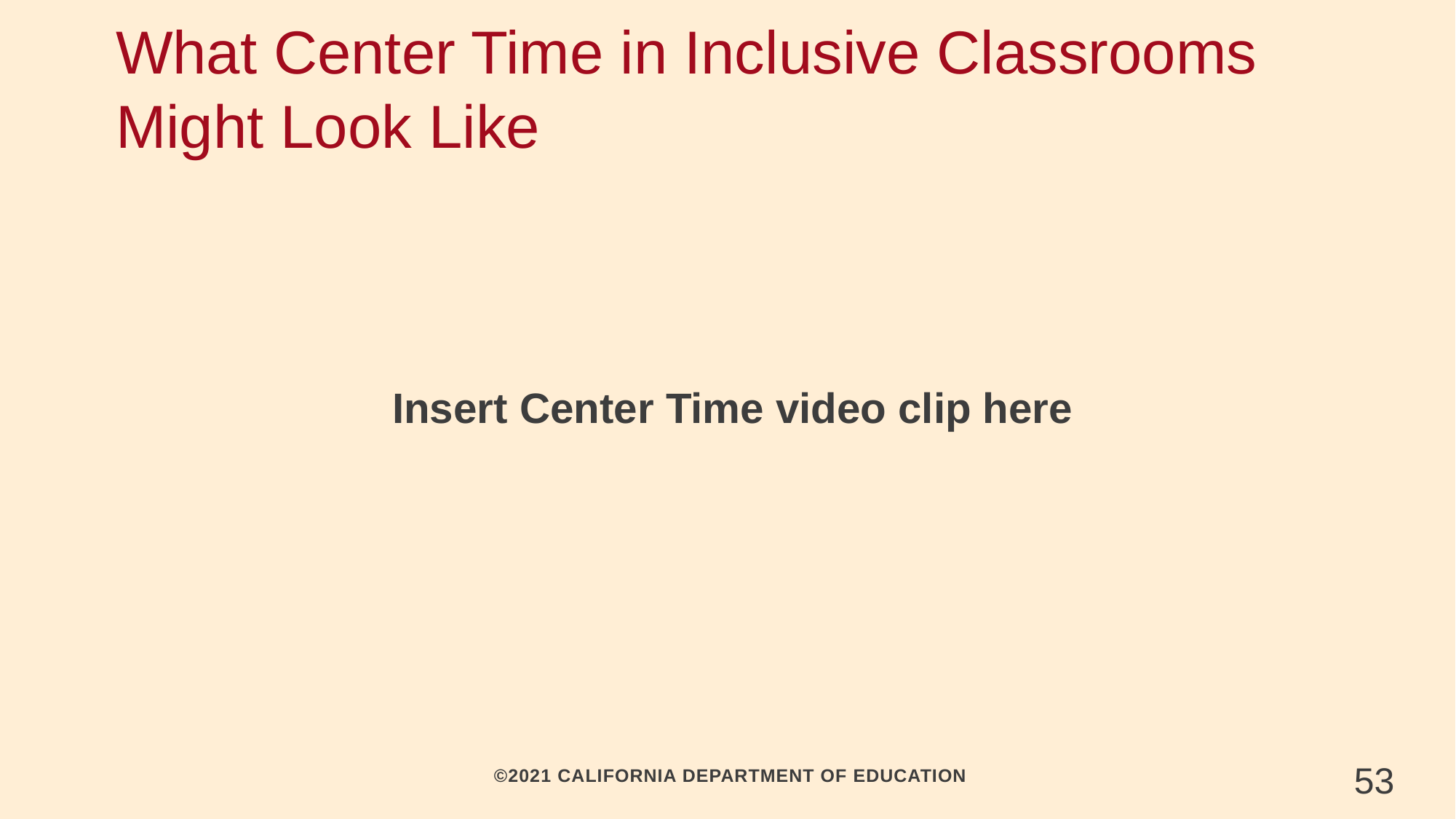

# What Center Time in Inclusive Classrooms Might Look Like
Insert Center Time video clip here
53